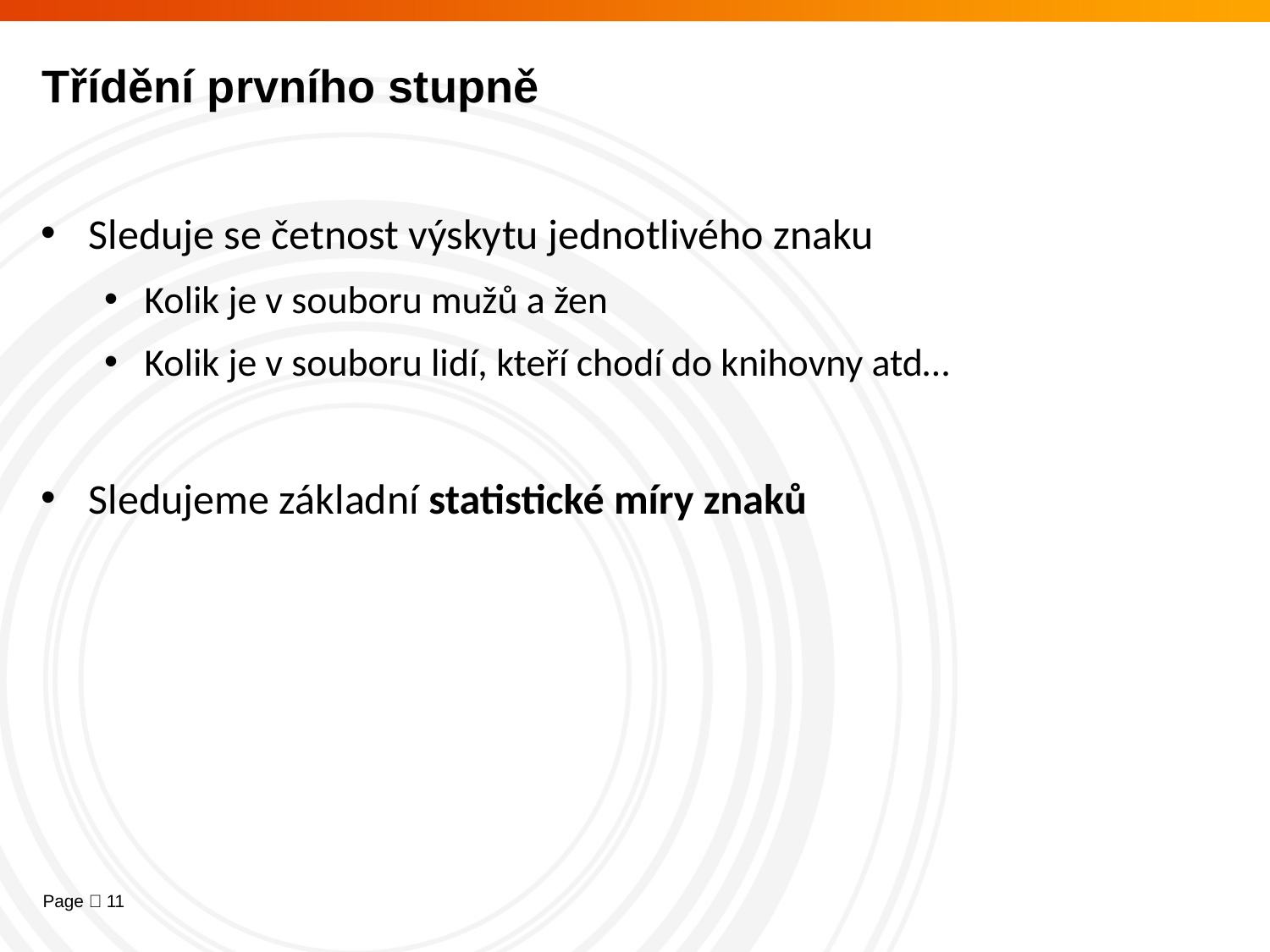

# Třídění prvního stupně
Sleduje se četnost výskytu jednotlivého znaku
Kolik je v souboru mužů a žen
Kolik je v souboru lidí, kteří chodí do knihovny atd…

Sledujeme základní statistické míry znaků